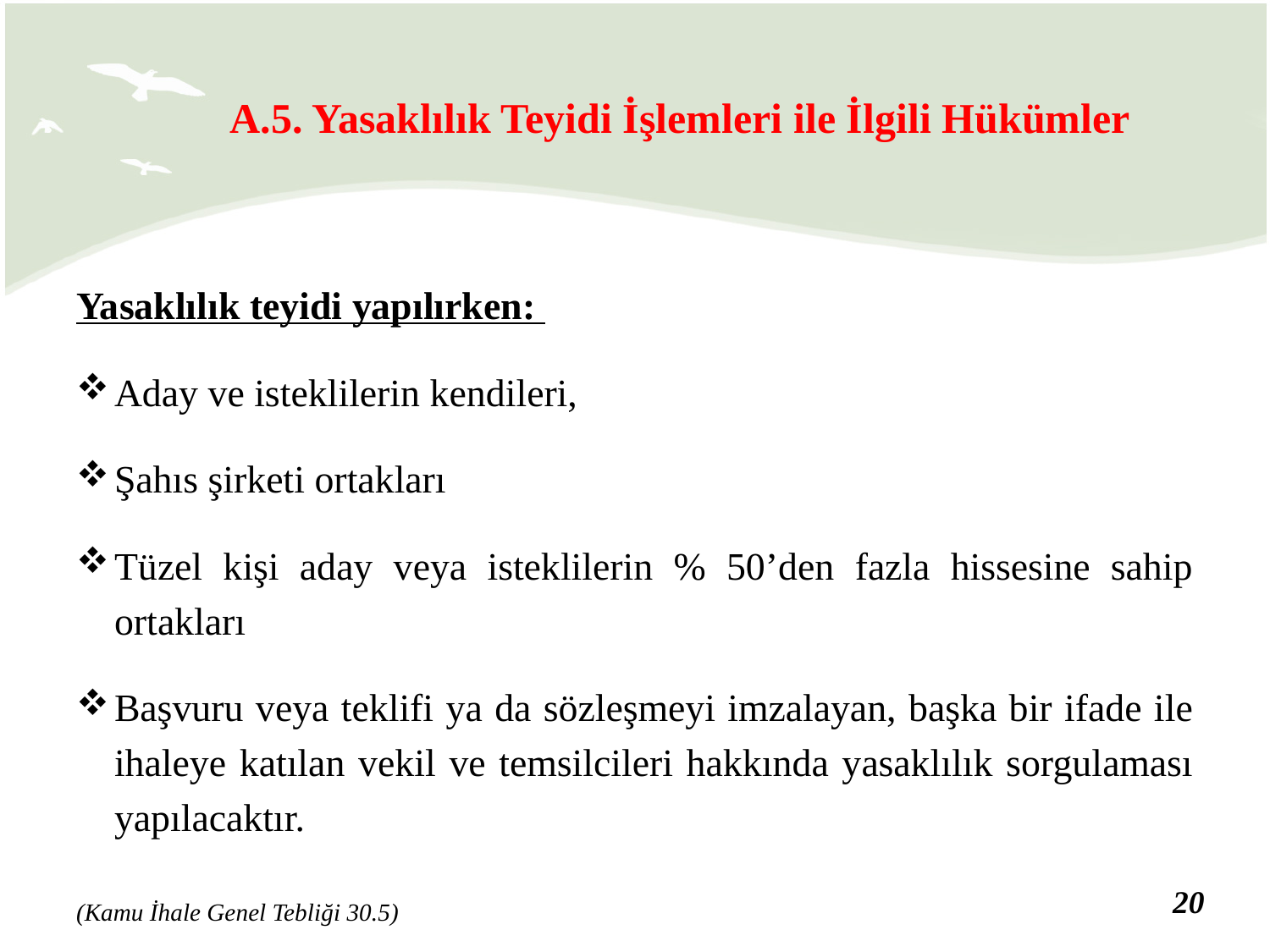

A.5. Yasaklılık Teyidi İşlemleri ile İlgili Hükümler
Yasaklılık teyidi yapılırken:
Aday ve isteklilerin kendileri,
Şahıs şirketi ortakları
Tüzel kişi aday veya isteklilerin % 50’den fazla hissesine sahip ortakları
Başvuru veya teklifi ya da sözleşmeyi imzalayan, başka bir ifade ile ihaleye katılan vekil ve temsilcileri hakkında yasaklılık sorgulaması yapılacaktır.
(Kamu İhale Genel Tebliği 30.5)